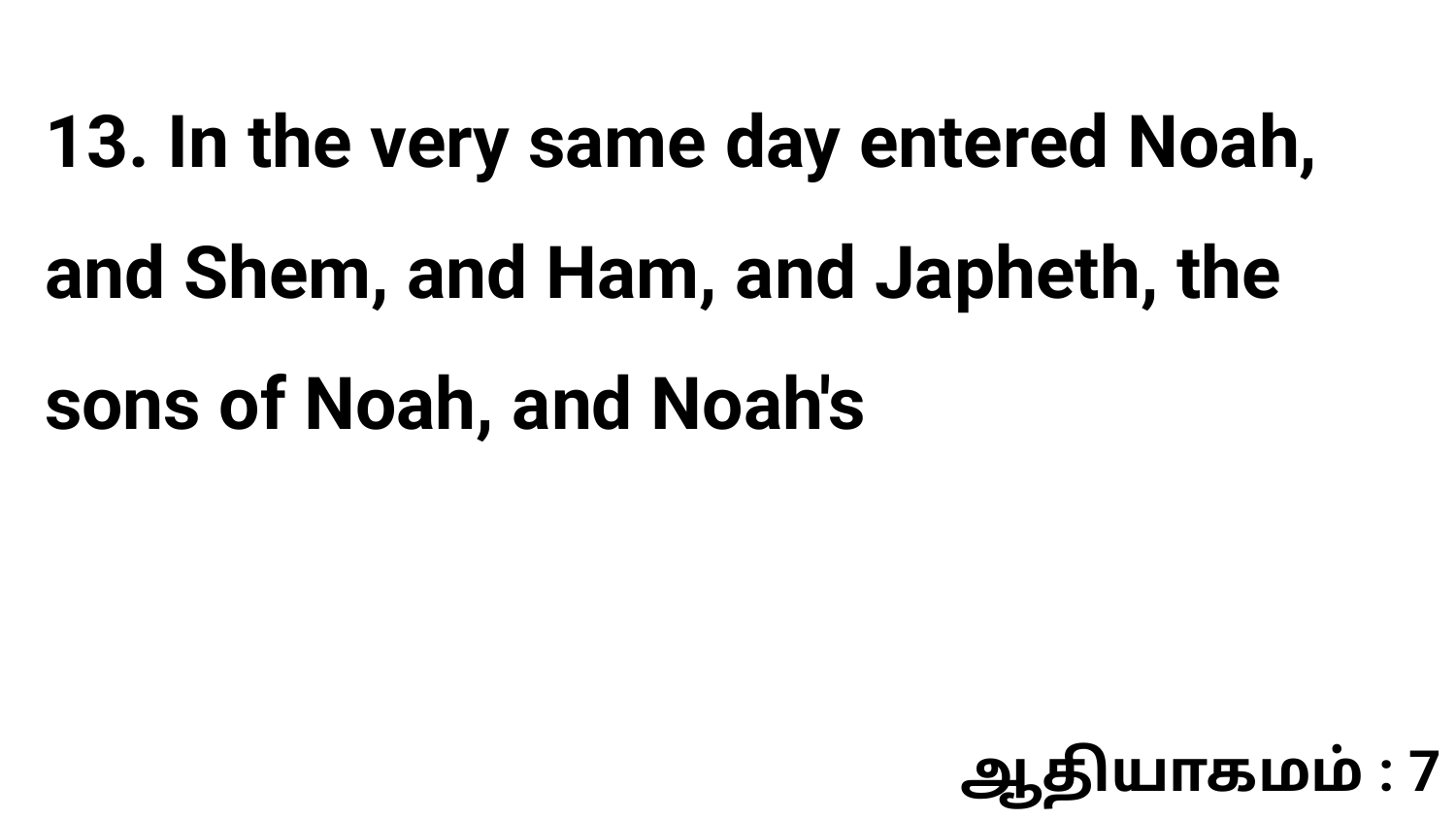

13. In the very same day entered Noah, and Shem, and Ham, and Japheth, the sons of Noah, and Noah's
ஆதியாகமம் : 7